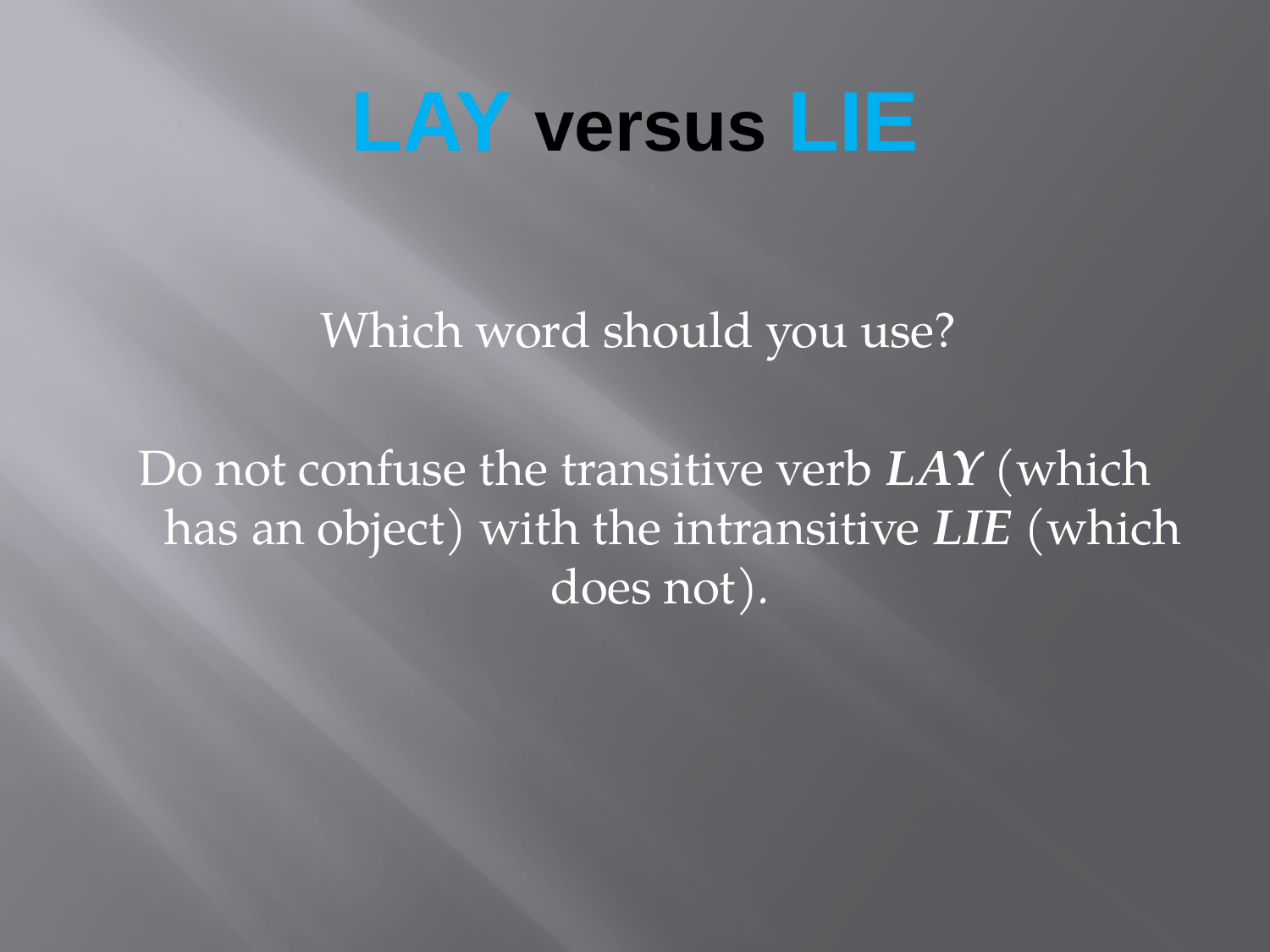

# LAY versus LIE

Which word should you use?

Do not confuse the transitive verb LAY (which has an object) with the intransitive LIE (which does not).